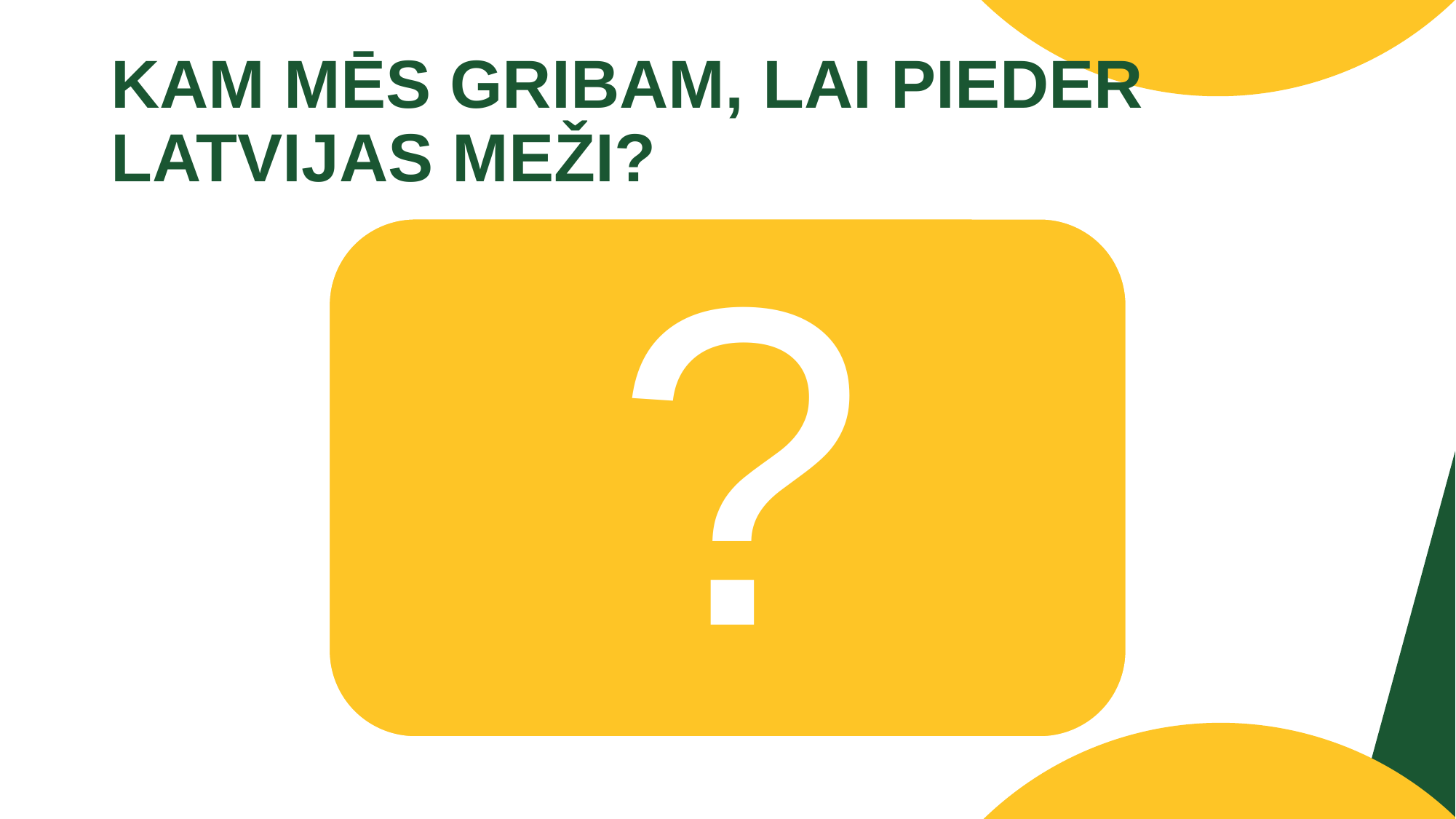

# KAM MĒS GRIBAM, LAI PIEDER LATVIJAS MEŽI?
?